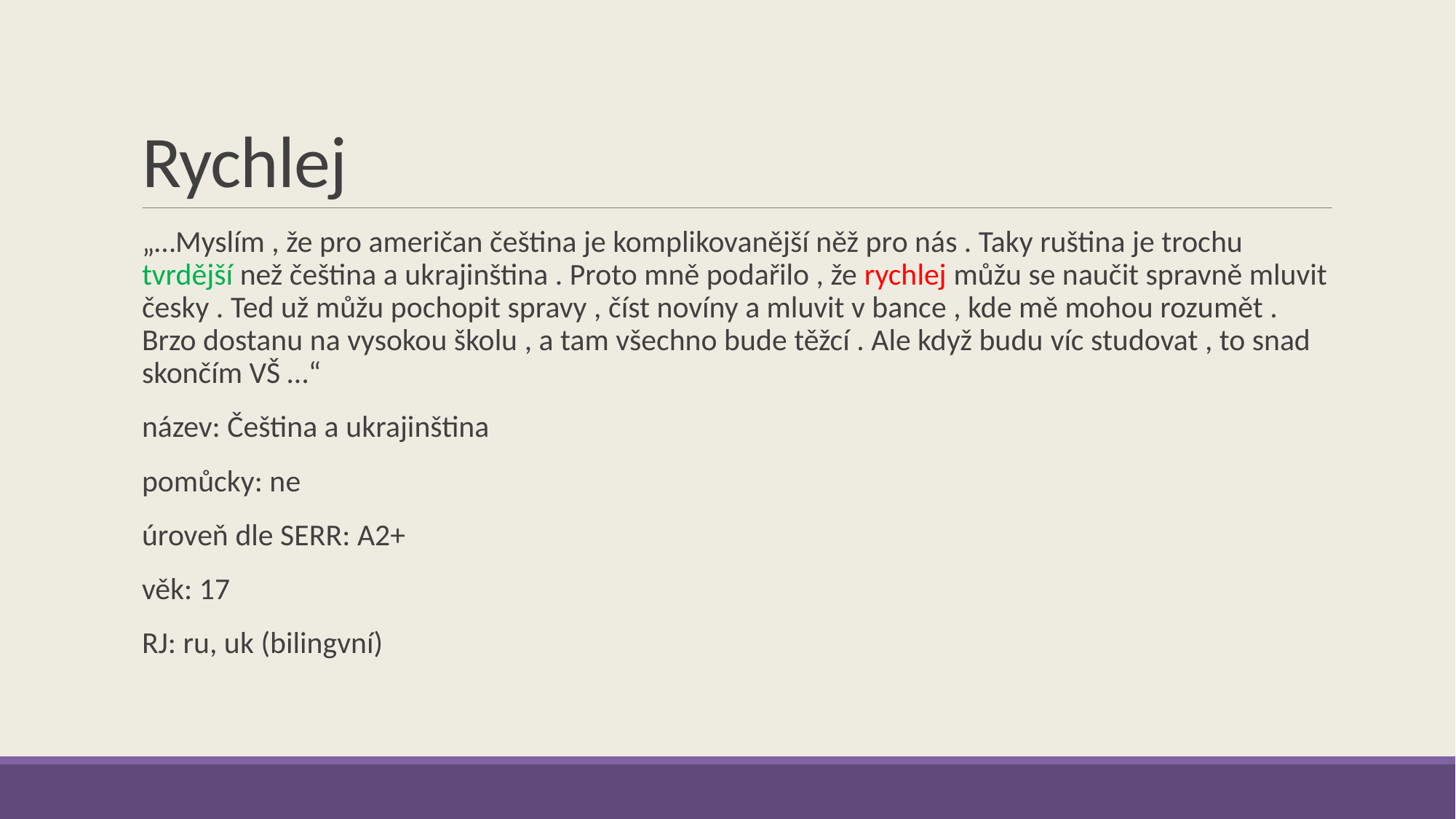

# Rychlej
„…Myslím , že pro američan čeština je komplikovanější něž pro nás . Taky ruština je trochu tvrdější než čeština a ukrajinština . Proto mně podařilo , že rychlej můžu se naučit spravně mluvit česky . Ted už můžu pochopit spravy , číst novíny a mluvit v bance , kde mě mohou rozumět . Brzo dostanu na vysokou školu , a tam všechno bude těžcí . Ale když budu víc studovat , to snad skončím VŠ …“
název: Čeština a ukrajinština
pomůcky: ne
úroveň dle SERR: A2+
věk: 17
RJ: ru, uk (bilingvní)